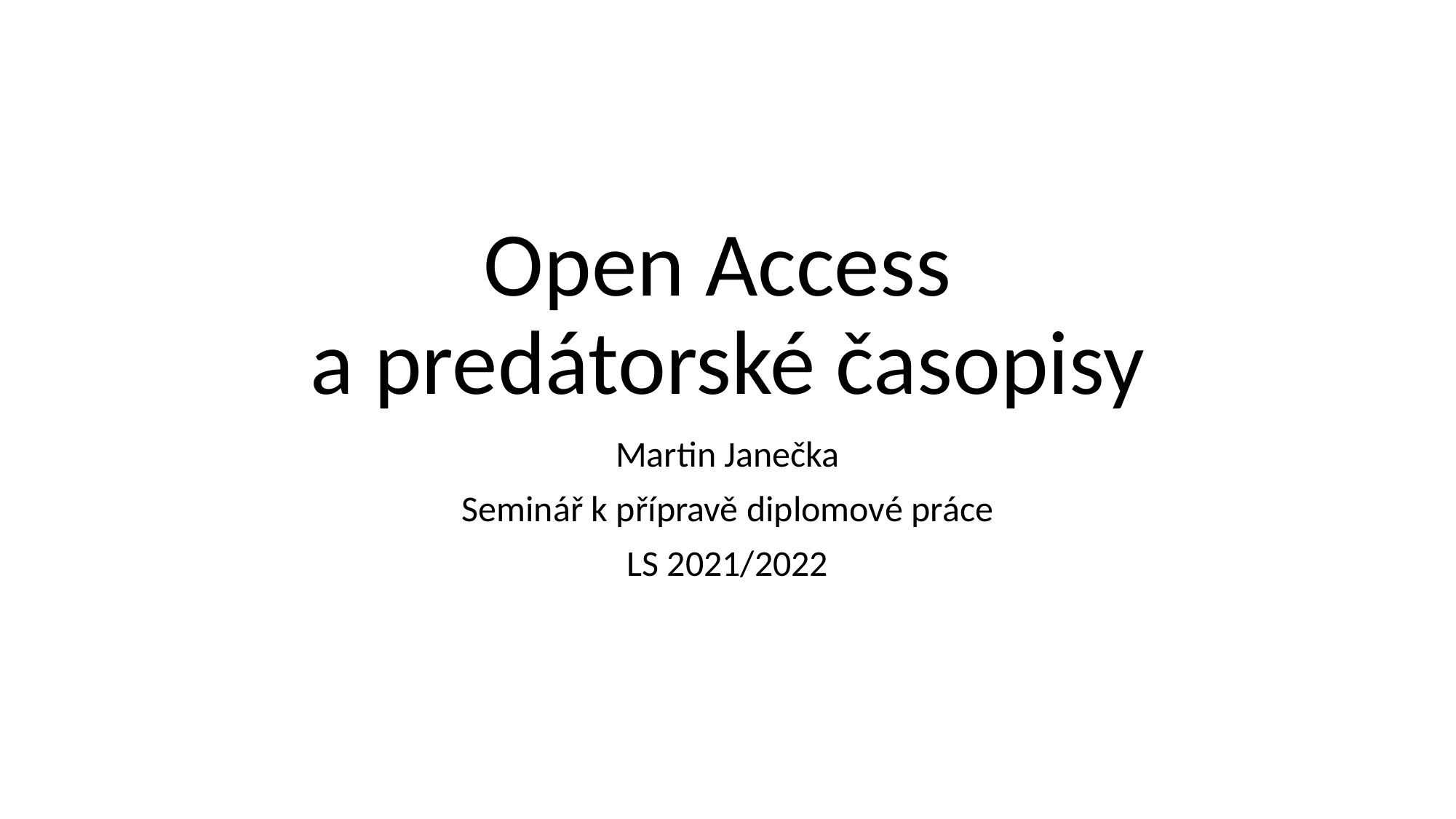

# Open Access a predátorské časopisy
Martin Janečka
Seminář k přípravě diplomové práce
LS 2021/2022